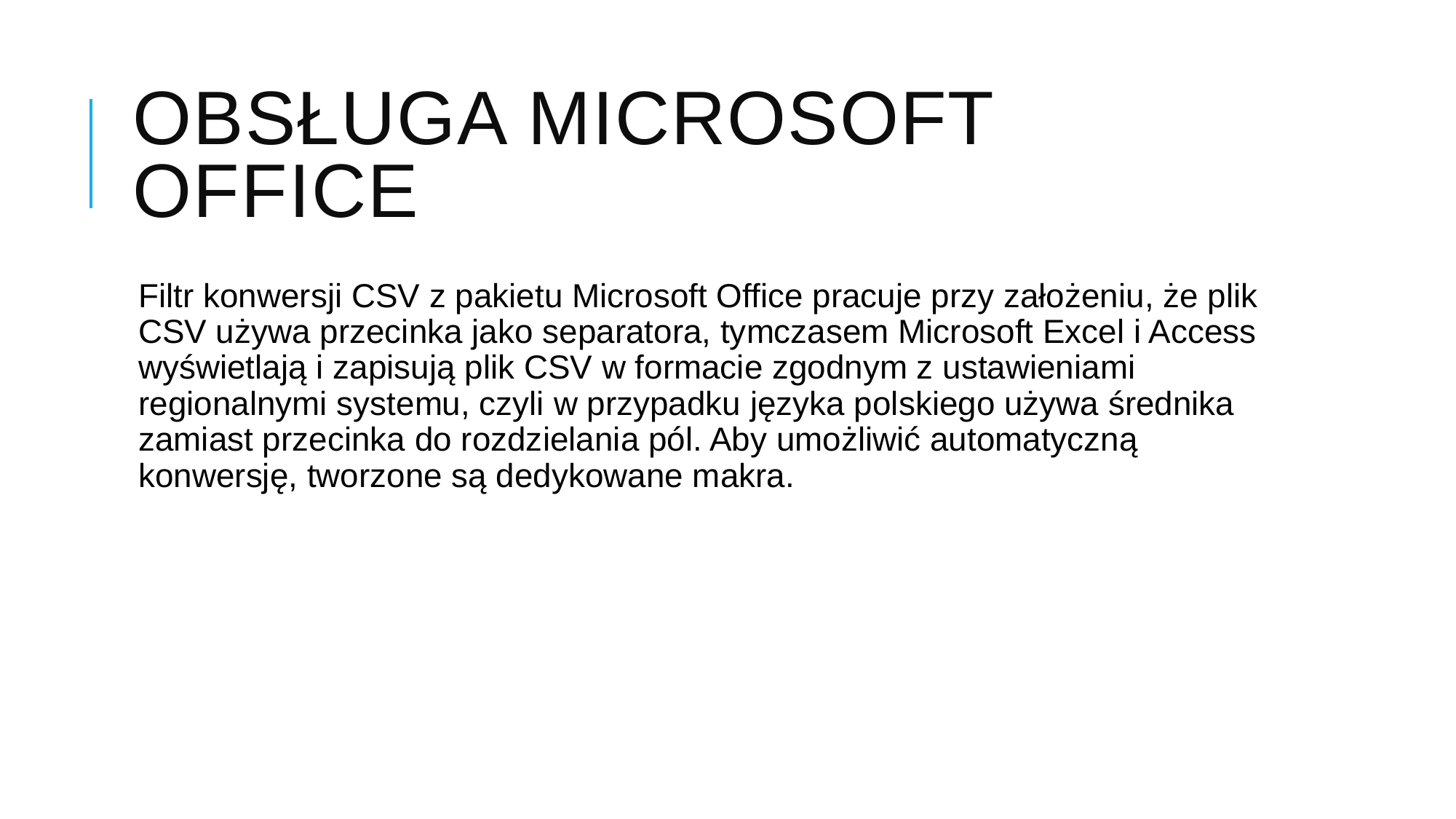

# Obsługa Microsoft Office
Filtr konwersji CSV z pakietu Microsoft Office pracuje przy założeniu, że plik CSV używa przecinka jako separatora, tymczasem Microsoft Excel i Access wyświetlają i zapisują plik CSV w formacie zgodnym z ustawieniami regionalnymi systemu, czyli w przypadku języka polskiego używa średnika zamiast przecinka do rozdzielania pól. Aby umożliwić automatyczną konwersję, tworzone są dedykowane makra.